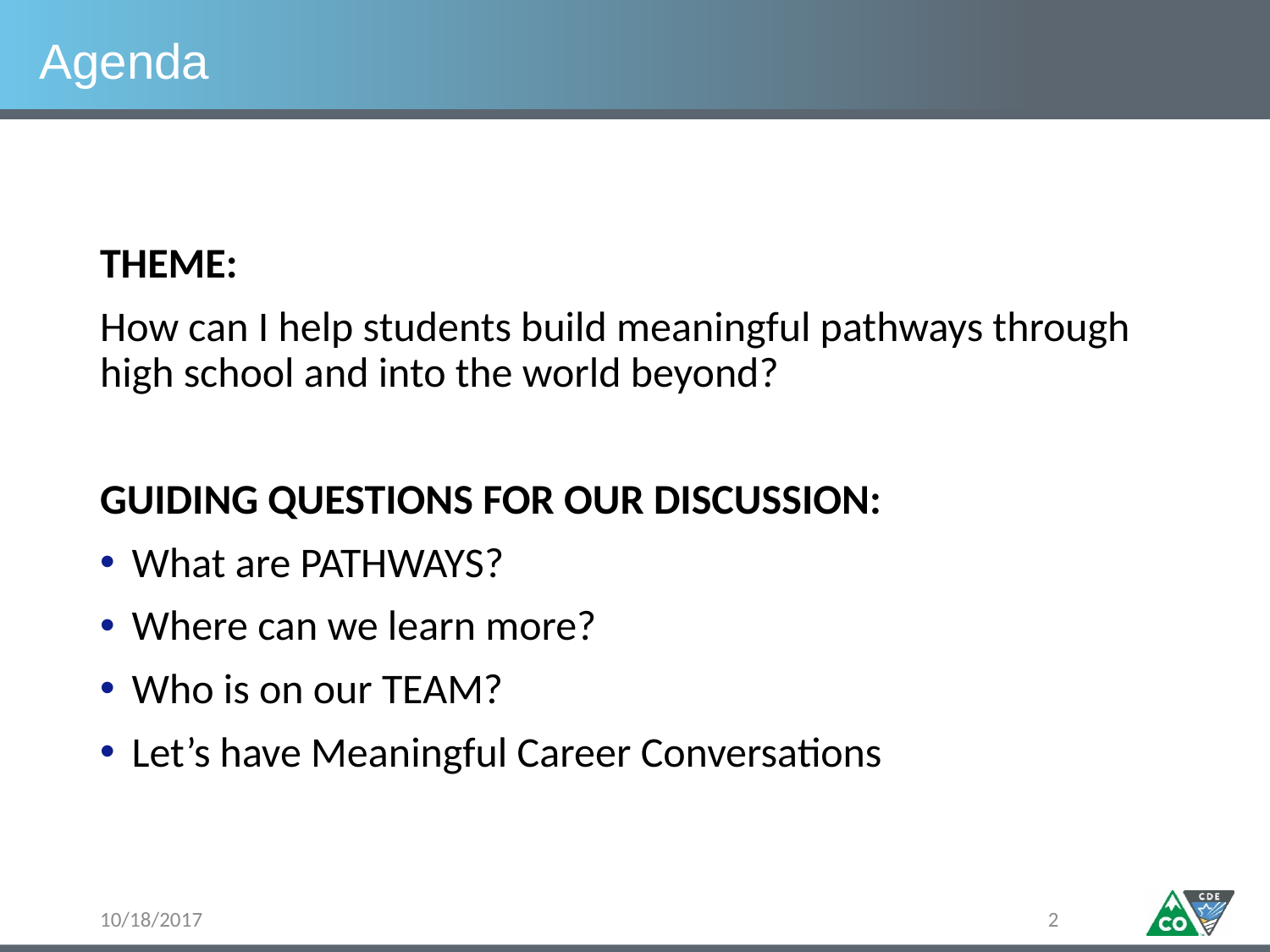

# Agenda

THEME:
How can I help students build meaningful pathways through high school and into the world beyond?

GUIDING QUESTIONS FOR OUR DISCUSSION:
What are PATHWAYS?
Where can we learn more?
Who is on our TEAM?
Let’s have Meaningful Career Conversations